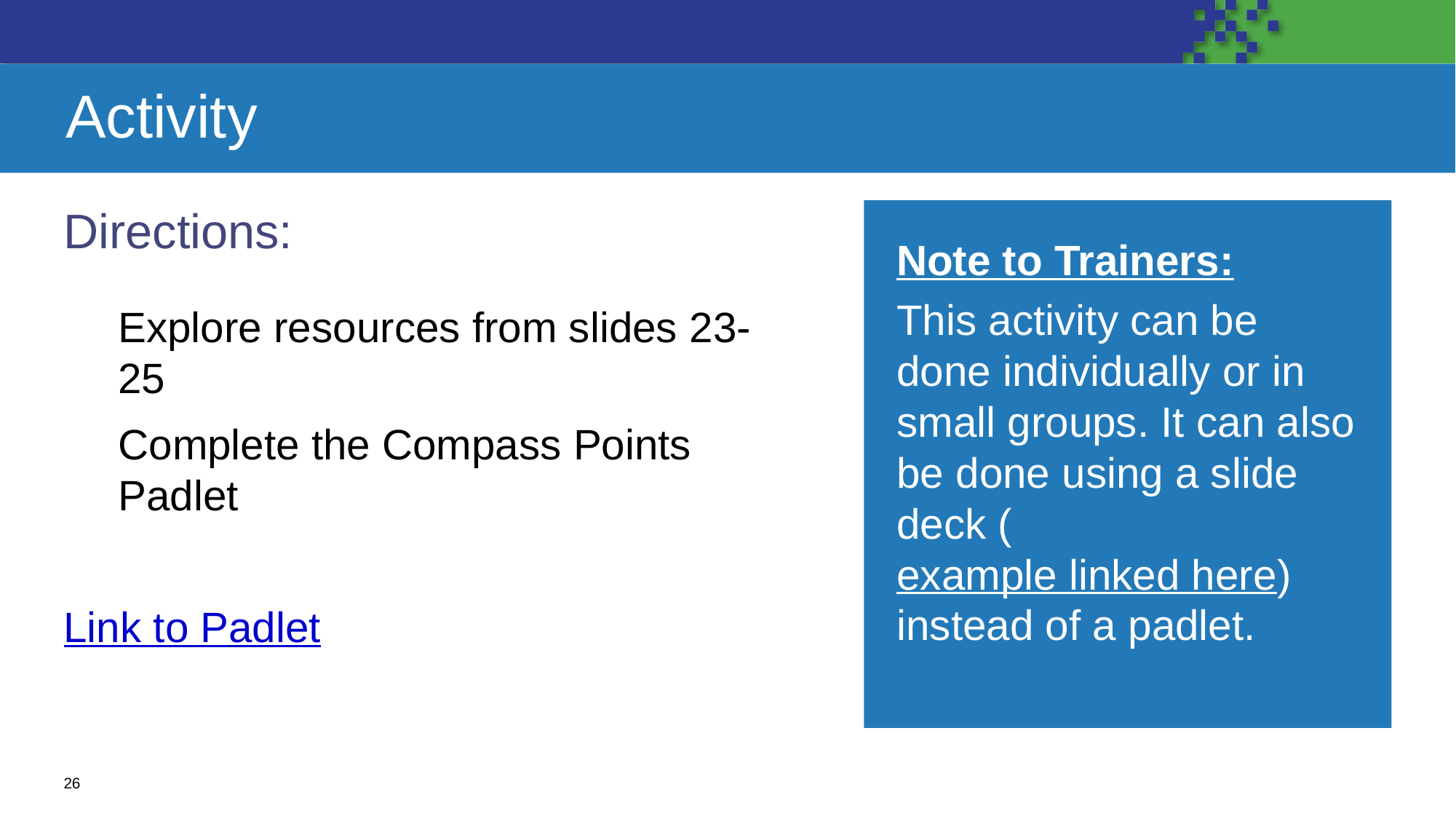

# Activity
Directions:
Note to Trainers:
This activity can be done individually or in small groups. It can also be done using a slide deck (example linked here) instead of a padlet.
Explore resources from slides 23-25
Complete the Compass Points Padlet

Link to Padlet

26